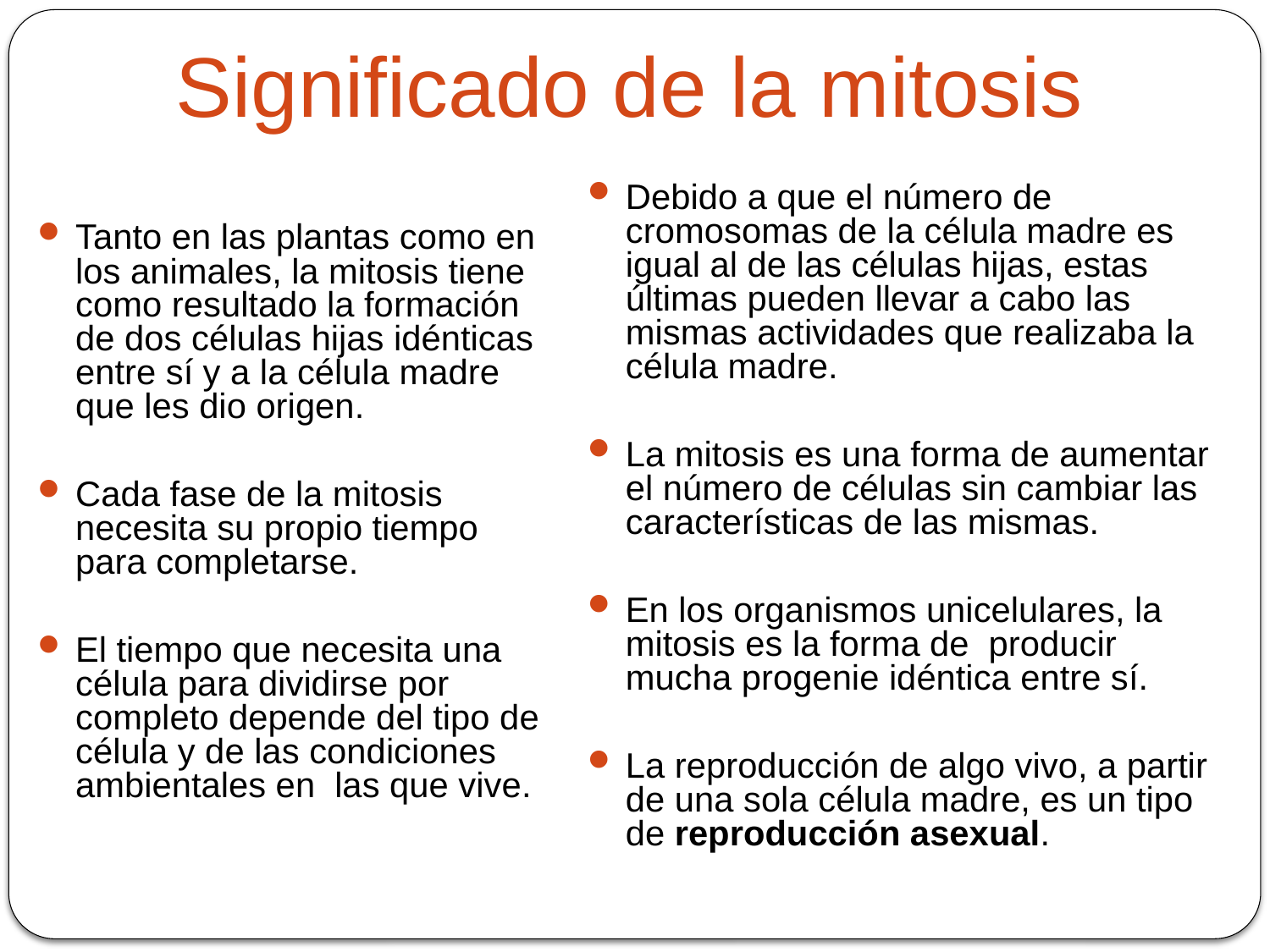

Significado de la mitosis
Debido a que el número de cromosomas de la célula madre es igual al de las células hijas, estas últimas pueden llevar a cabo las mismas actividades que realizaba la célula madre.

La mitosis es una forma de aumentar el número de células sin cambiar las características de las mismas.

En los organismos unicelulares, la mitosis es la forma de  producir mucha progenie idéntica entre sí.

La reproducción de algo vivo, a partir de una sola célula madre, es un tipo de reproducción asexual.
Tanto en las plantas como en los animales, la mitosis tiene como resultado la formación de dos células hijas idénticas entre sí y a la célula madre que les dio origen.

Cada fase de la mitosis necesita su propio tiempo para completarse.

El tiempo que necesita una célula para dividirse por completo depende del tipo de célula y de las condiciones ambientales en  las que vive.